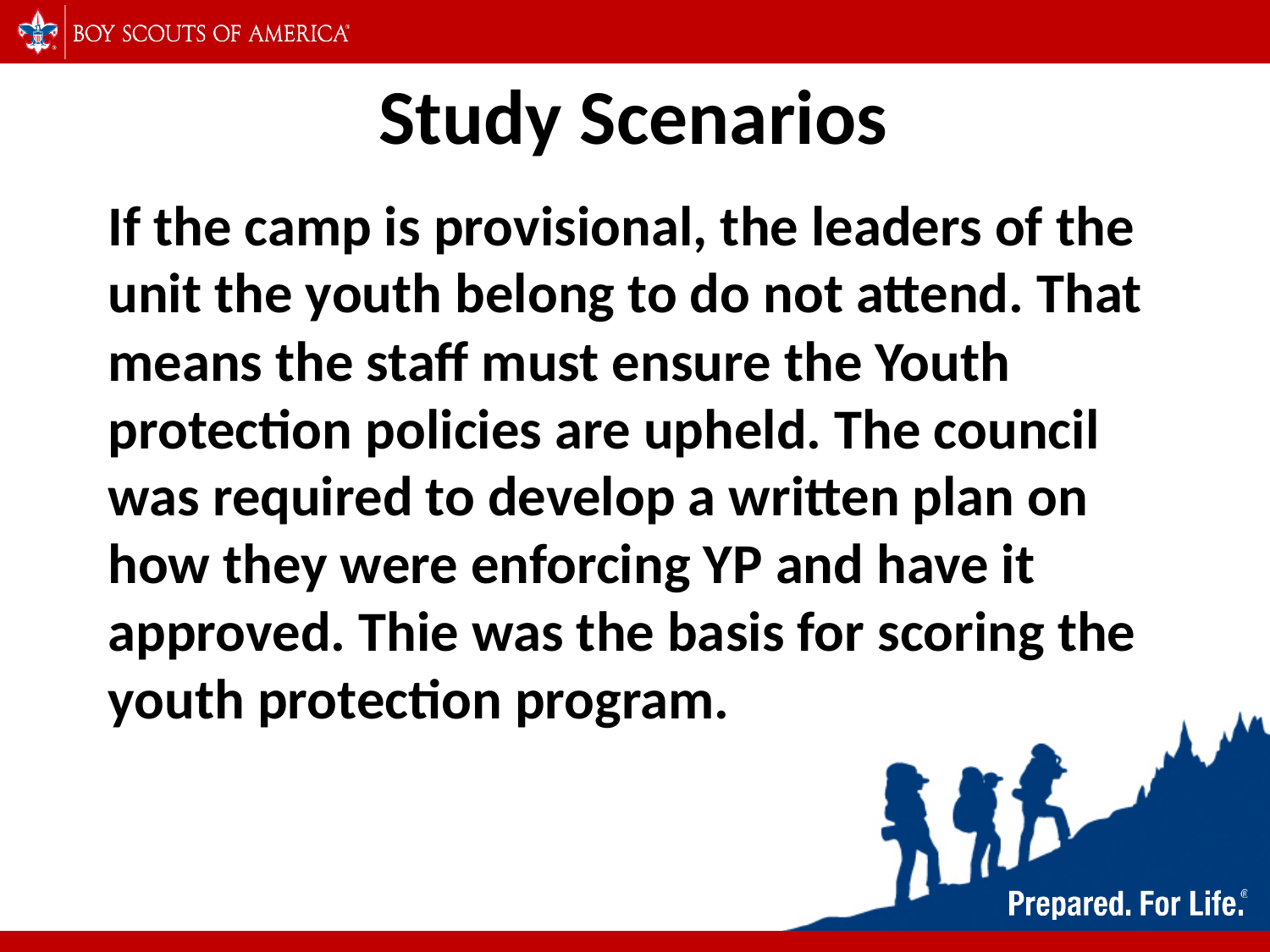

# Study Scenarios
If the camp is provisional, the leaders of the unit the youth belong to do not attend. That means the staff must ensure the Youth protection policies are upheld. The council was required to develop a written plan on how they were enforcing YP and have it approved. Thie was the basis for scoring the youth protection program.